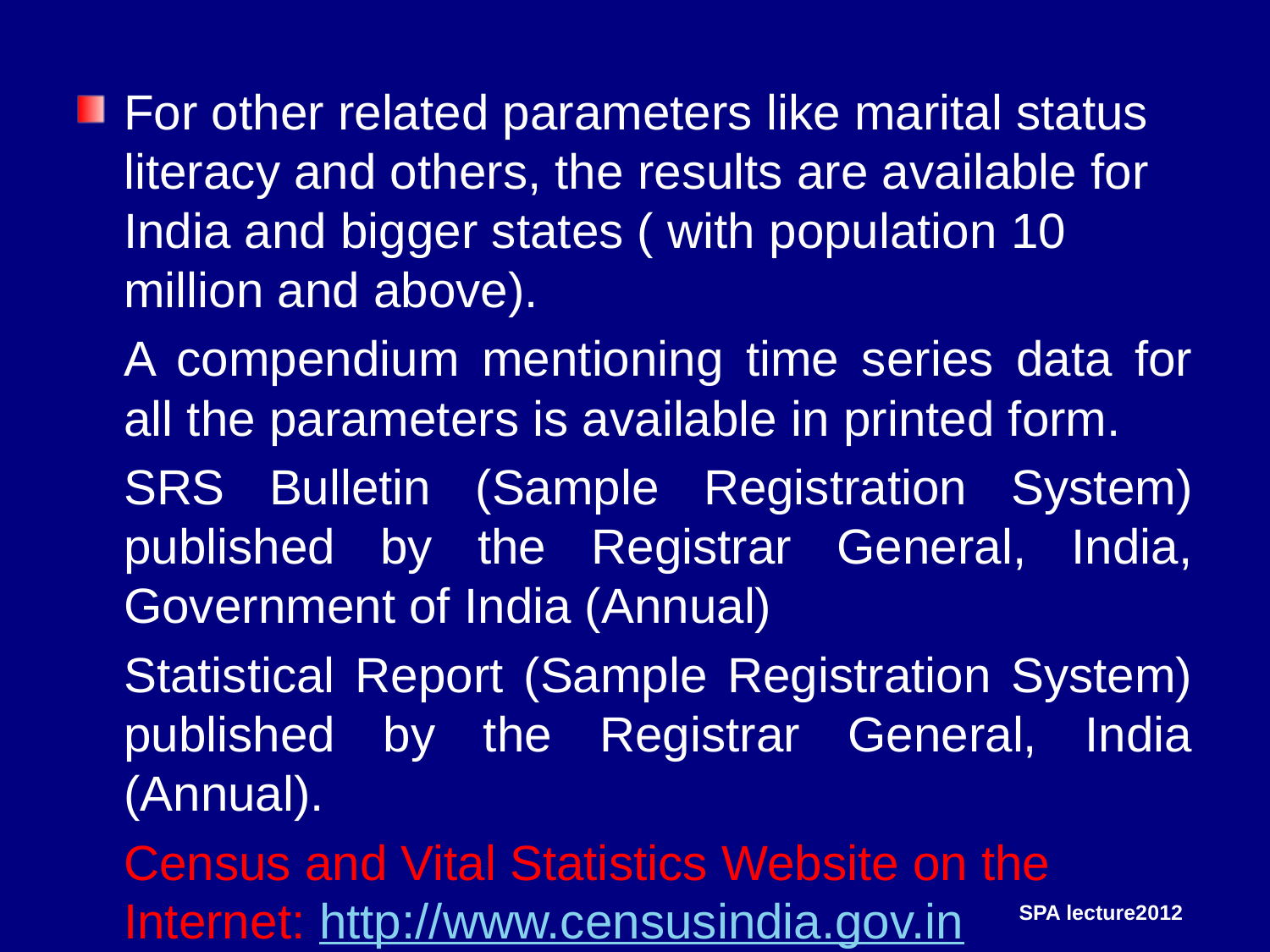

For other related parameters like marital status literacy and others, the results are available for India and bigger states ( with population 10 million and above).
	A compendium mentioning time series data for all the parameters is available in printed form.
	SRS Bulletin (Sample Registration System) published by the Registrar General, India, Government of India (Annual)
 	Statistical Report (Sample Registration System) published by the Registrar General, India (Annual).
	Census and Vital Statistics Website on the Internet: http://www.censusindia.gov.in

SPA lecture2012